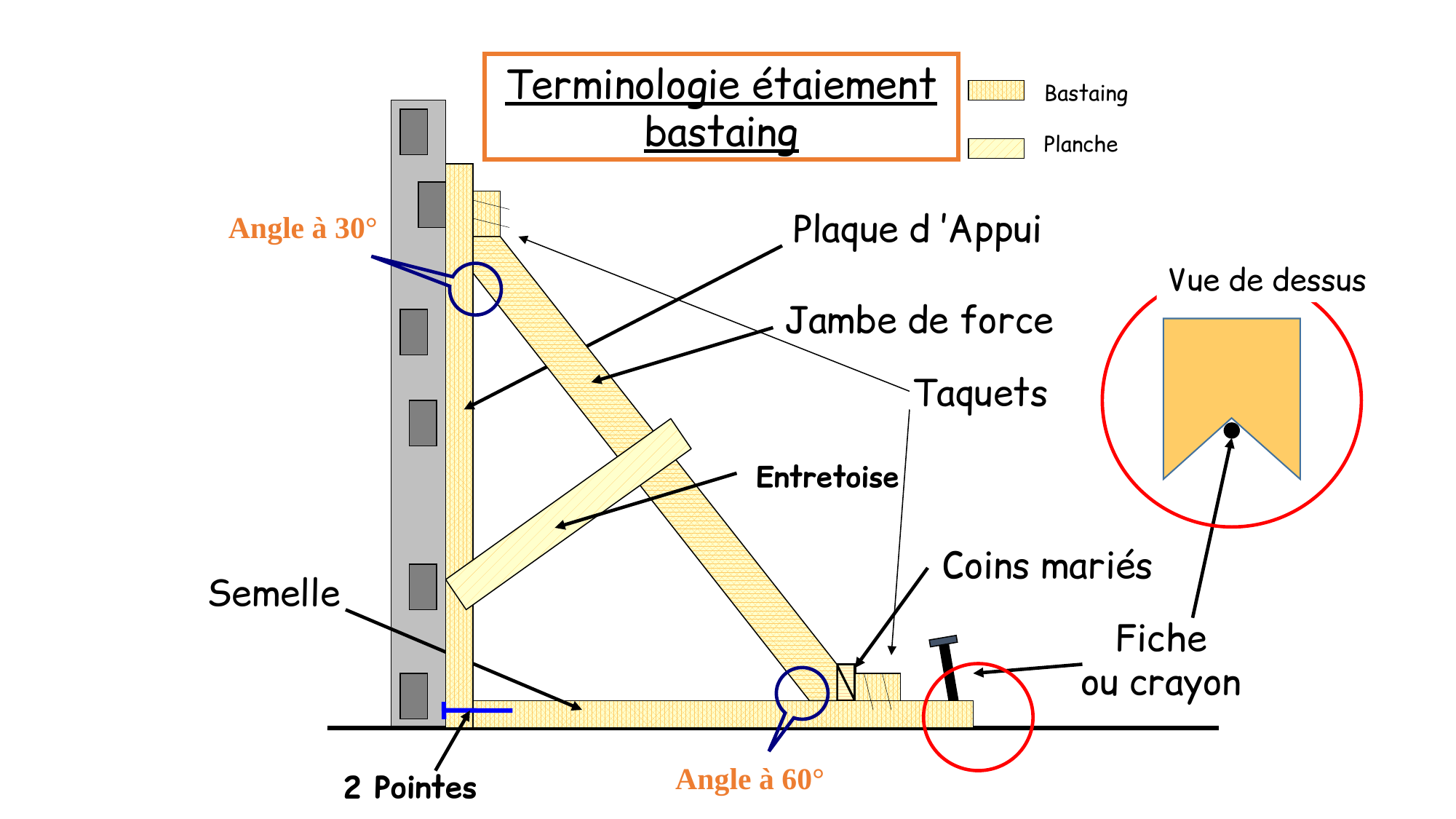

Terminologie étaiement bastaing
Bastaing

Planche

Plaque d ’Appui

Angle à 30°

Jambe de force

Vue de dessus

Taquets

Entretoise

Coins mariés

Semelle

Fiche
ou crayon

Angle à 60°

2 Pointes